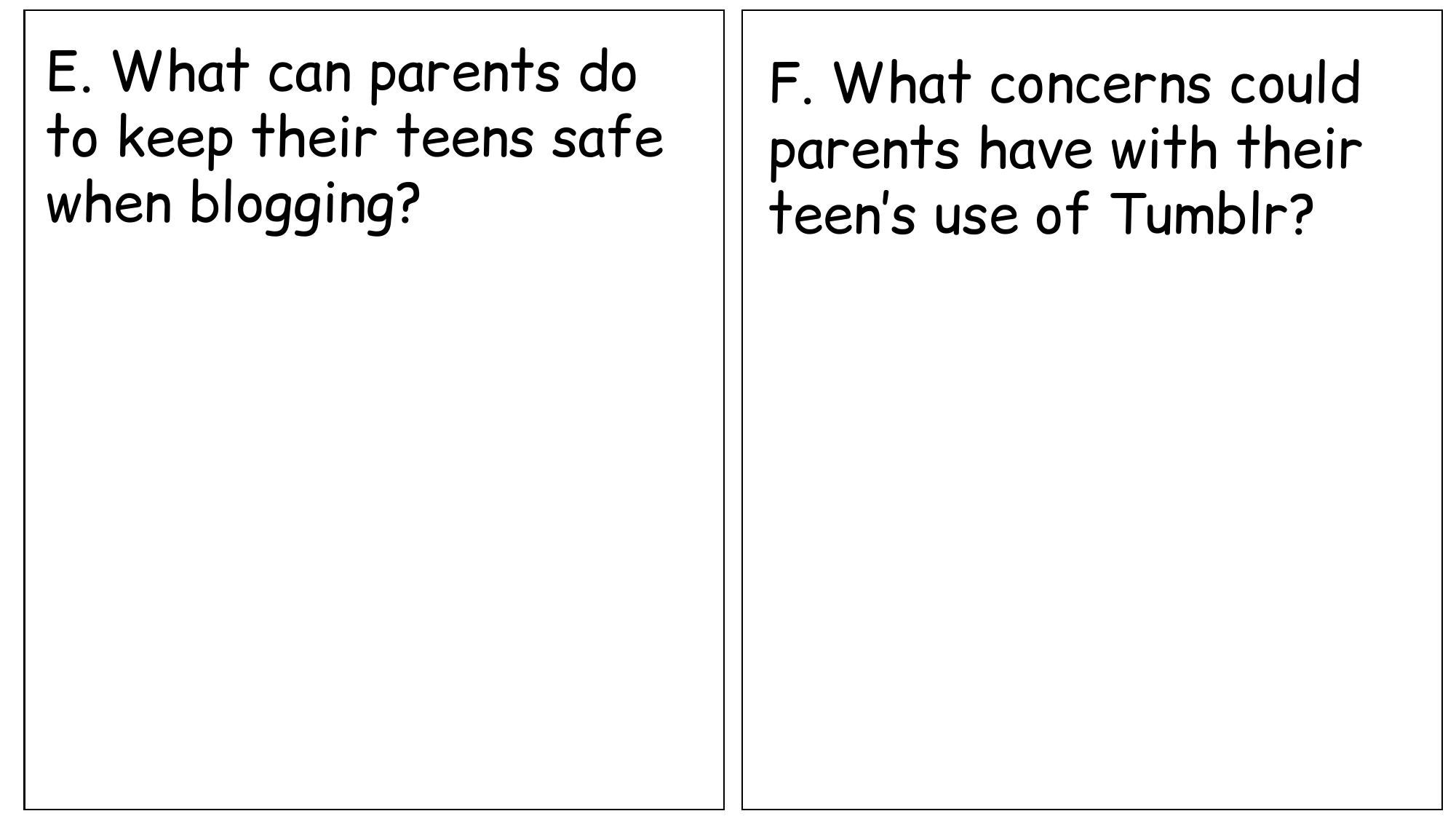

E. What can parents do to keep their teens safe when blogging?
F. What concerns could parents have with their teen’s use of Tumblr?